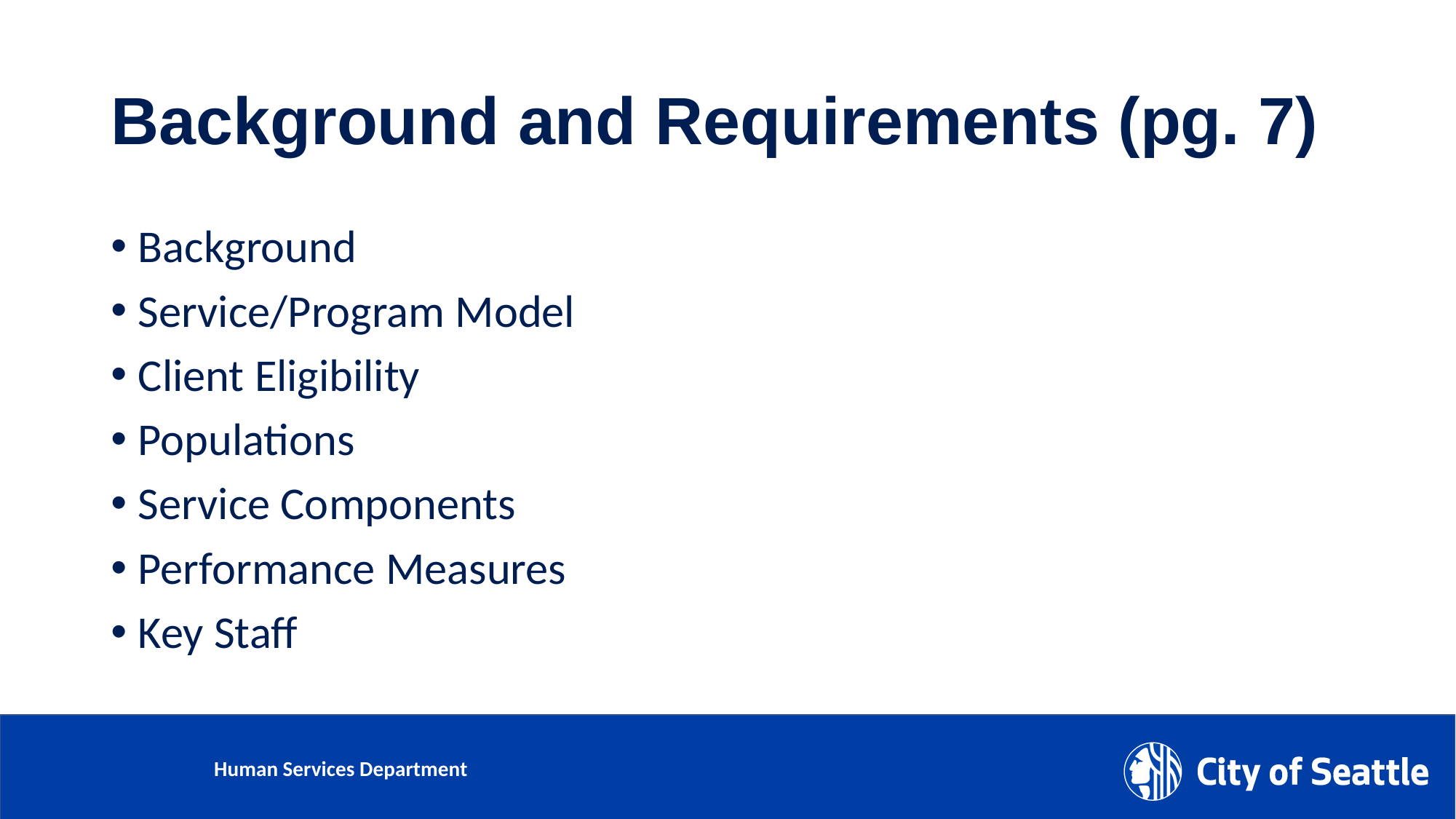

# Background and Requirements (pg. 7)
Background
Service/Program Model
Client Eligibility
Populations
Service Components
Performance Measures
Key Staff